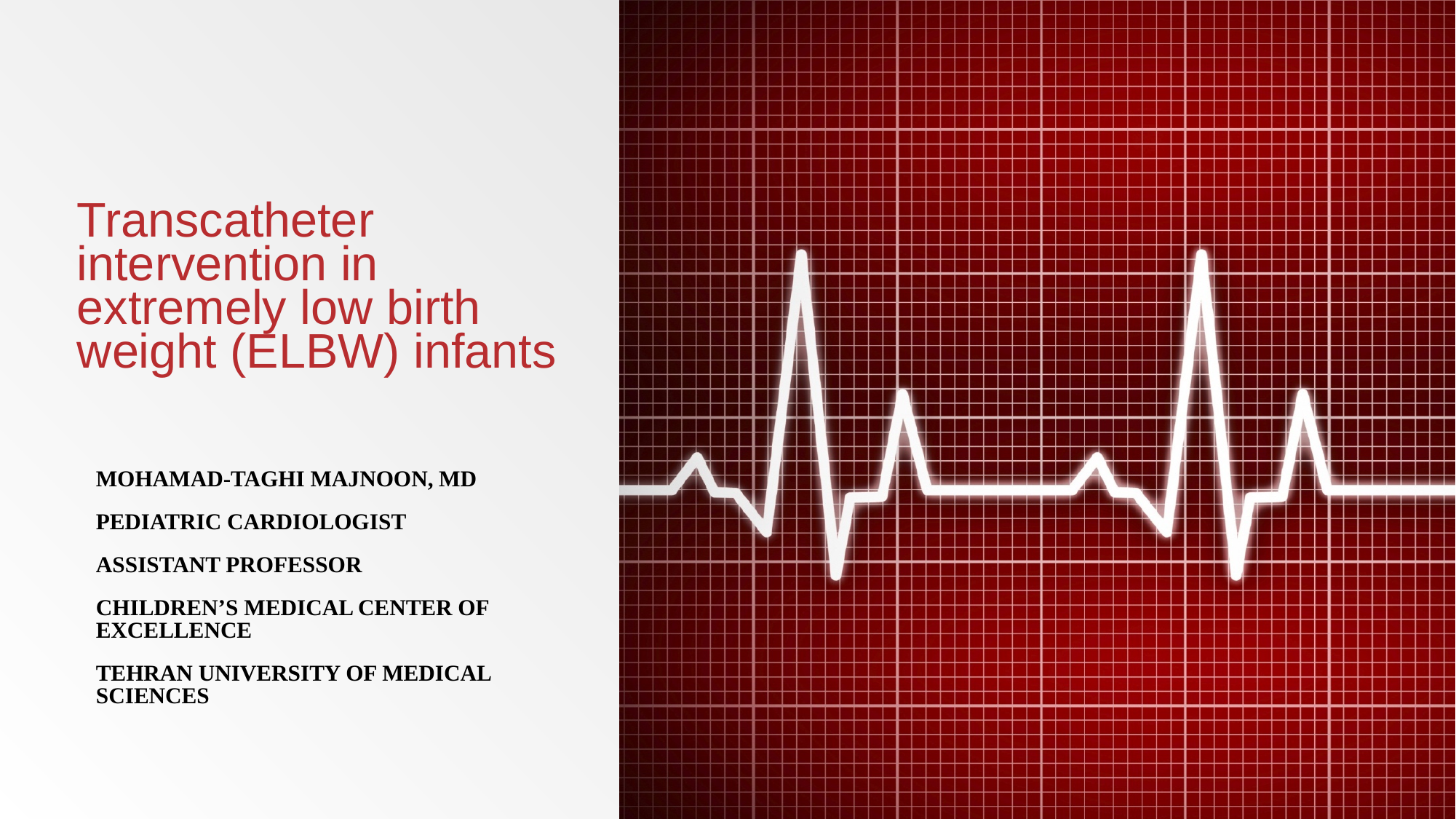

# Transcatheter intervention in extremely low birth weight (ELBW) infants
Mohamad-Taghi Majnoon, MD
Pediatric Cardiologist
Assistant Professor
Children’s Medical Center of Excellence
Tehran University of Medical Sciences